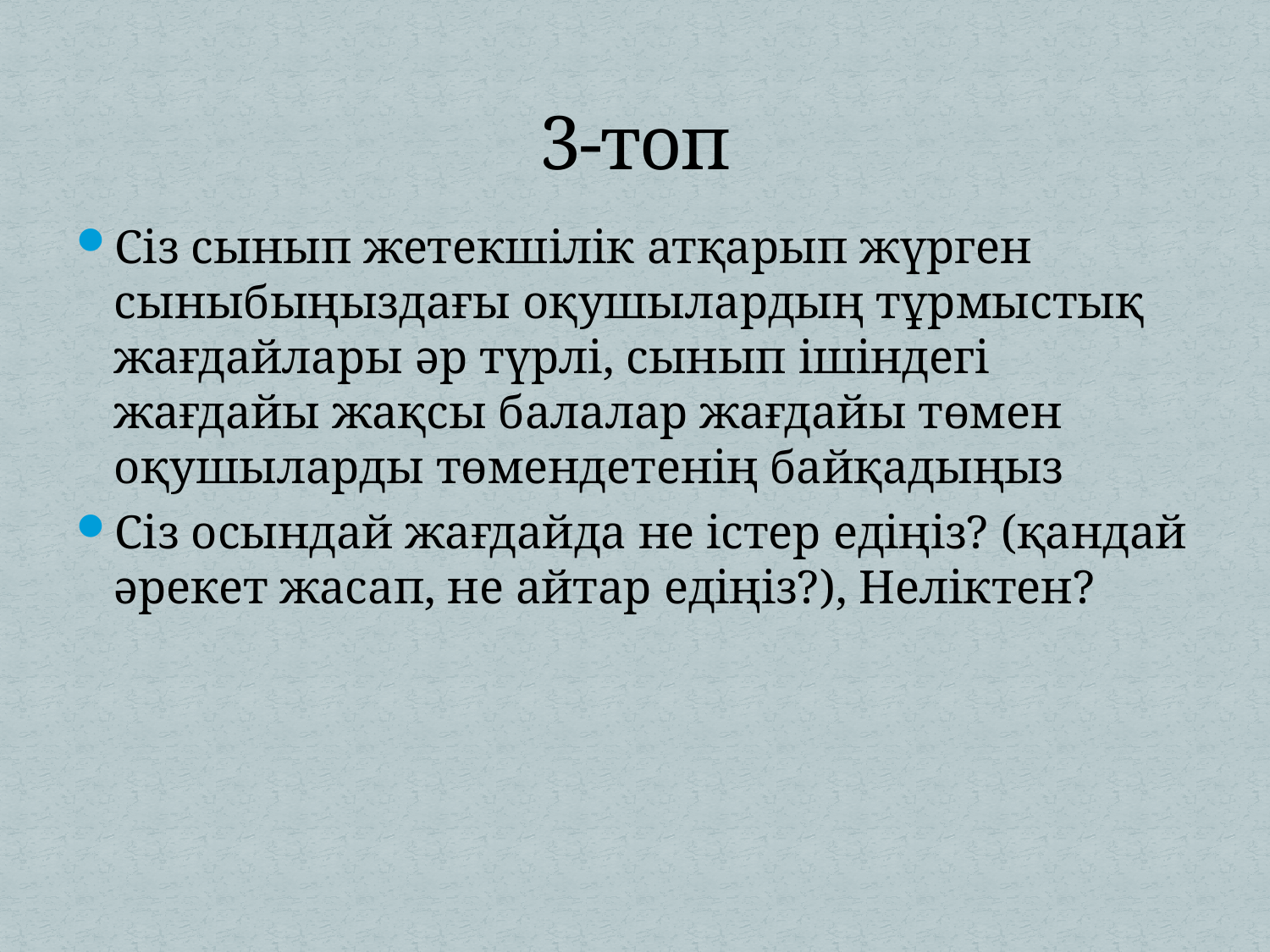

# 3-топ
Сіз сынып жетекшілік атқарып жүрген сыныбыңыздағы оқушылардың тұрмыстық жағдайлары әр түрлі, сынып ішіндегі жағдайы жақсы балалар жағдайы төмен оқушыларды төмендетенің байқадыңыз
Сіз осындай жағдайда не істер едіңіз? (қандай әрекет жасап, не айтар едіңіз?), Неліктен?